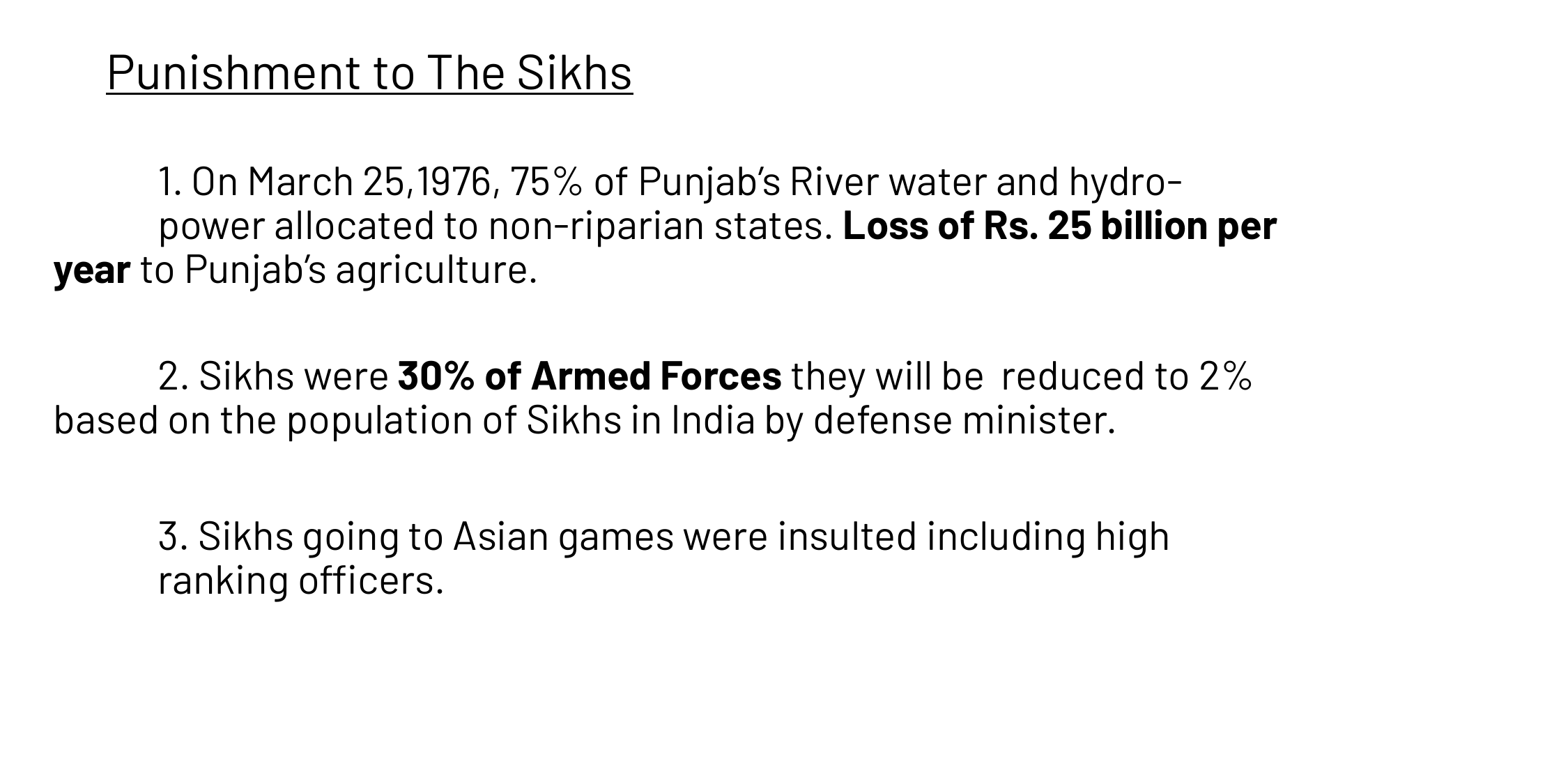

# Punishment to The Sikhs
	1. On March 25,1976, 75% of Punjab’s River water and hydro-   	power allocated to non-riparian states. Loss of Rs. 25 billion per year to Punjab’s agriculture.
	2. Sikhs were 30% of Armed Forces they will be  reduced to 2% based on the population of Sikhs in India by defense minister.

	3. Sikhs going to Asian games were insulted including high 		ranking officers.